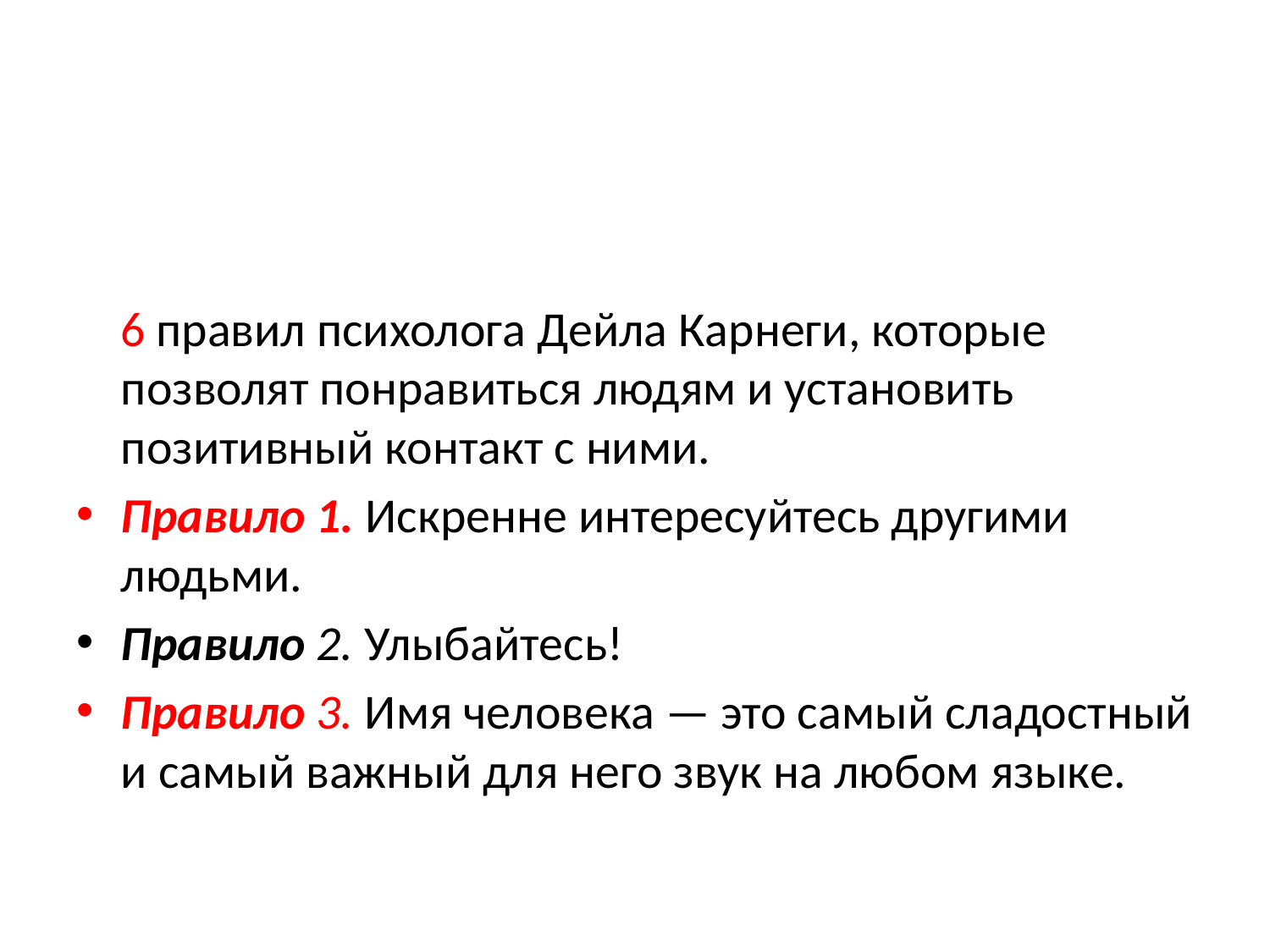

#

    6 правил психолога Дейла Карнеги, которые позволят понравиться людям и установить позитивный контакт с ними.
Правило 1. Искренне интересуйтесь другими людьми.
Правило 2. Улыбайтесь!
Правило 3. Имя человека — это самый сладостный и самый важный для него звук на любом языке.